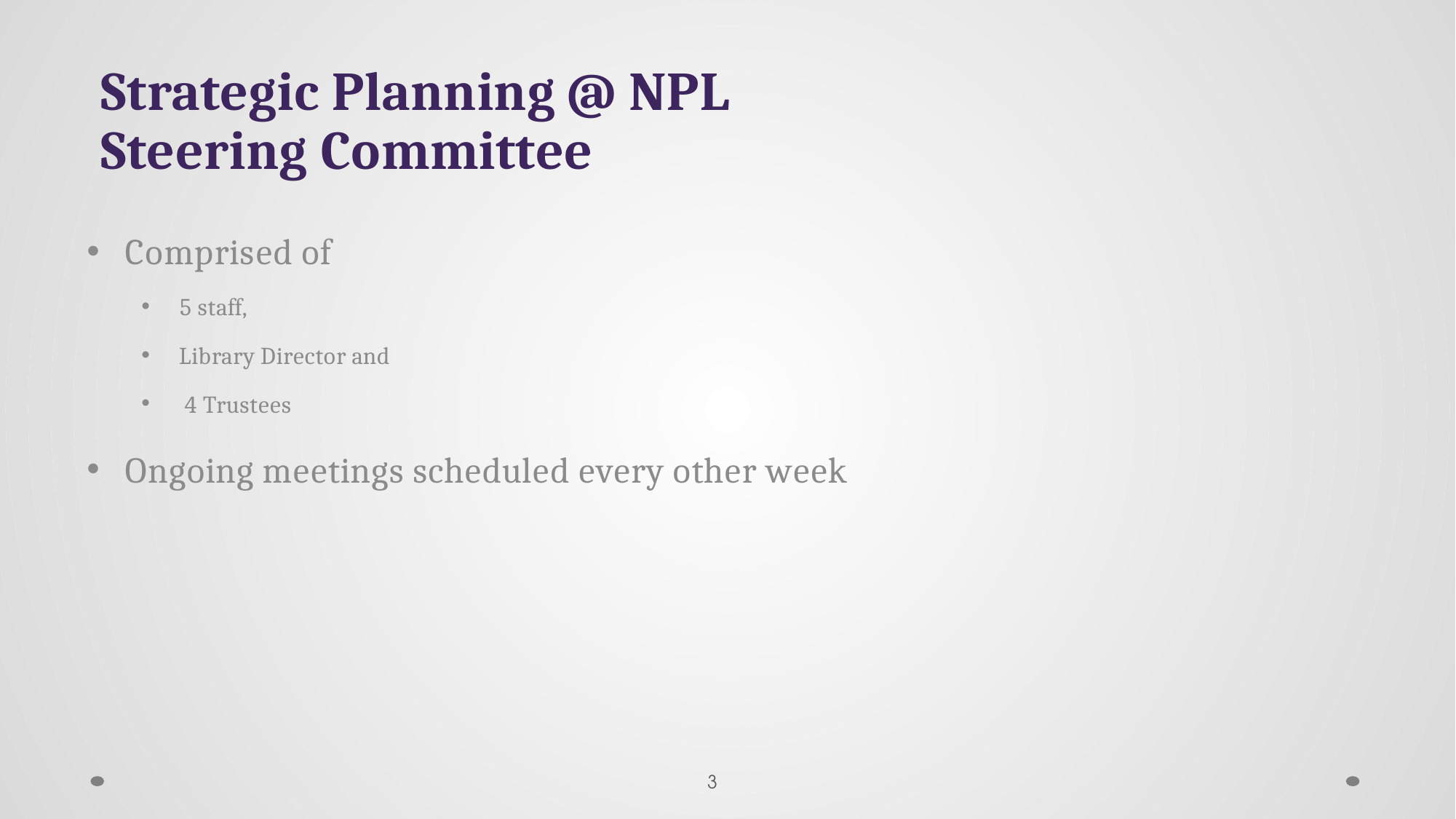

Strategic Planning @ NPL
Steering Committee
Comprised of
5 staff,
Library Director and
 4 Trustees
Ongoing meetings scheduled every other week
3